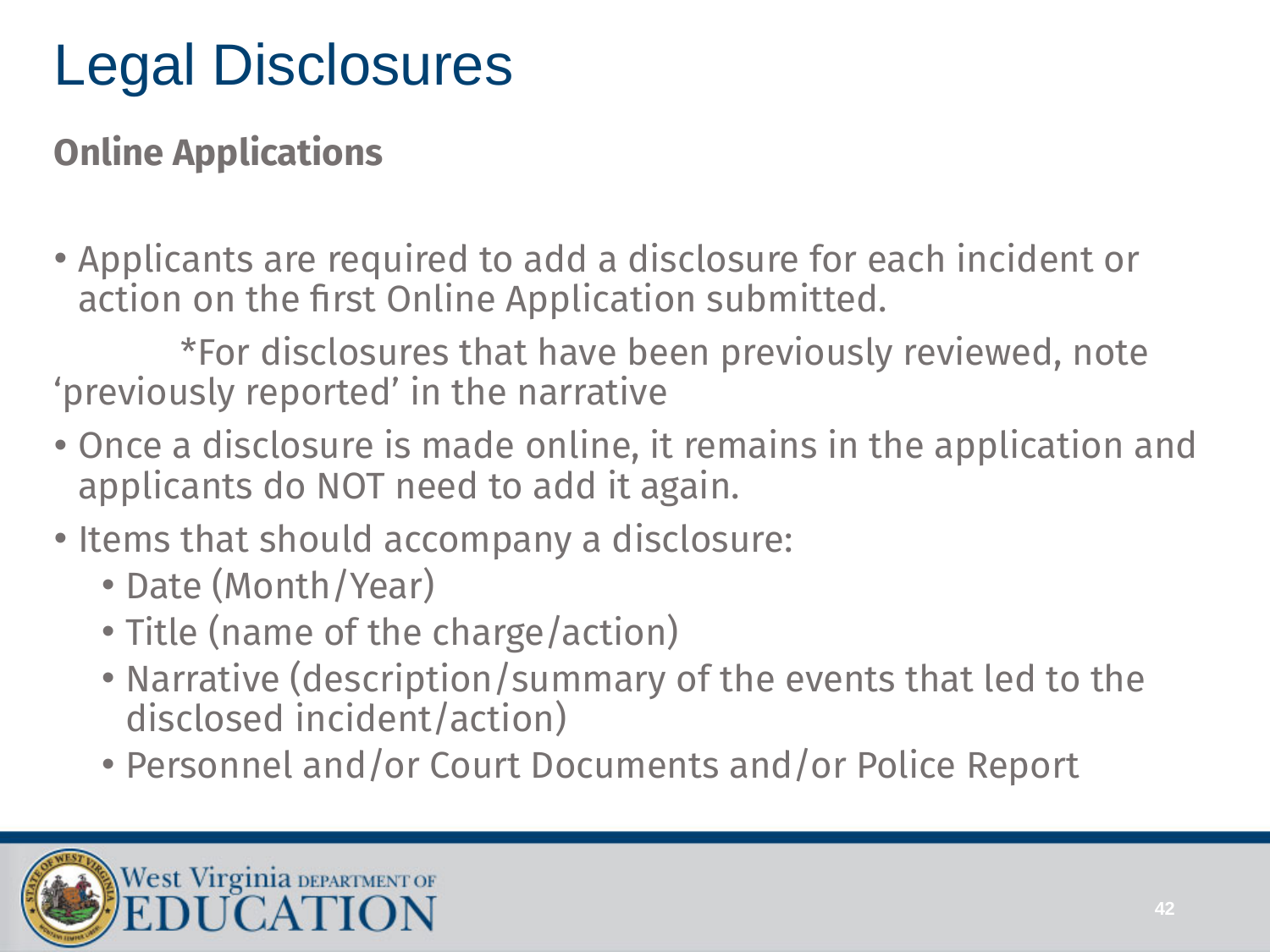

# Legal Disclosures
Online Applications

Applicants are required to add a disclosure for each incident or action on the first Online Application submitted.
	*For disclosures that have been previously reviewed, note ‘previously reported’ in the narrative
Once a disclosure is made online, it remains in the application and applicants do NOT need to add it again.
Items that should accompany a disclosure:
Date (Month/Year)
Title (name of the charge/action)
Narrative (description/summary of the events that led to the disclosed incident/action)
Personnel and/or Court Documents and/or Police Report
42